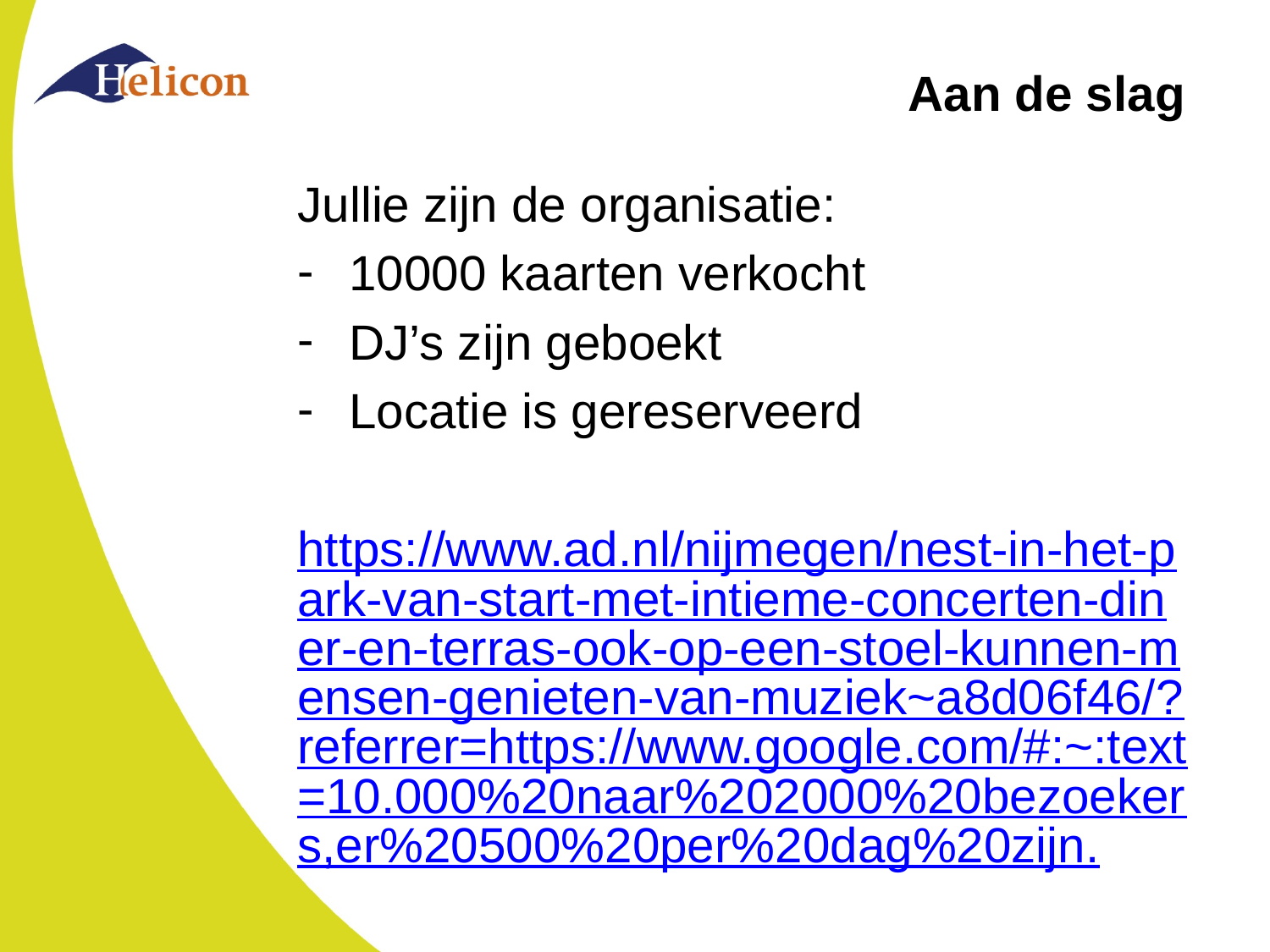

# Aan de slag
Jullie zijn de organisatie:
10000 kaarten verkocht
DJ’s zijn geboekt
Locatie is gereserveerd

https://www.ad.nl/nijmegen/nest-in-het-park-van-start-met-intieme-concerten-diner-en-terras-ook-op-een-stoel-kunnen-mensen-genieten-van-muziek~a8d06f46/?referrer=https://www.google.com/#:~:text=10.000%20naar%202000%20bezoekers,er%20500%20per%20dag%20zijn.